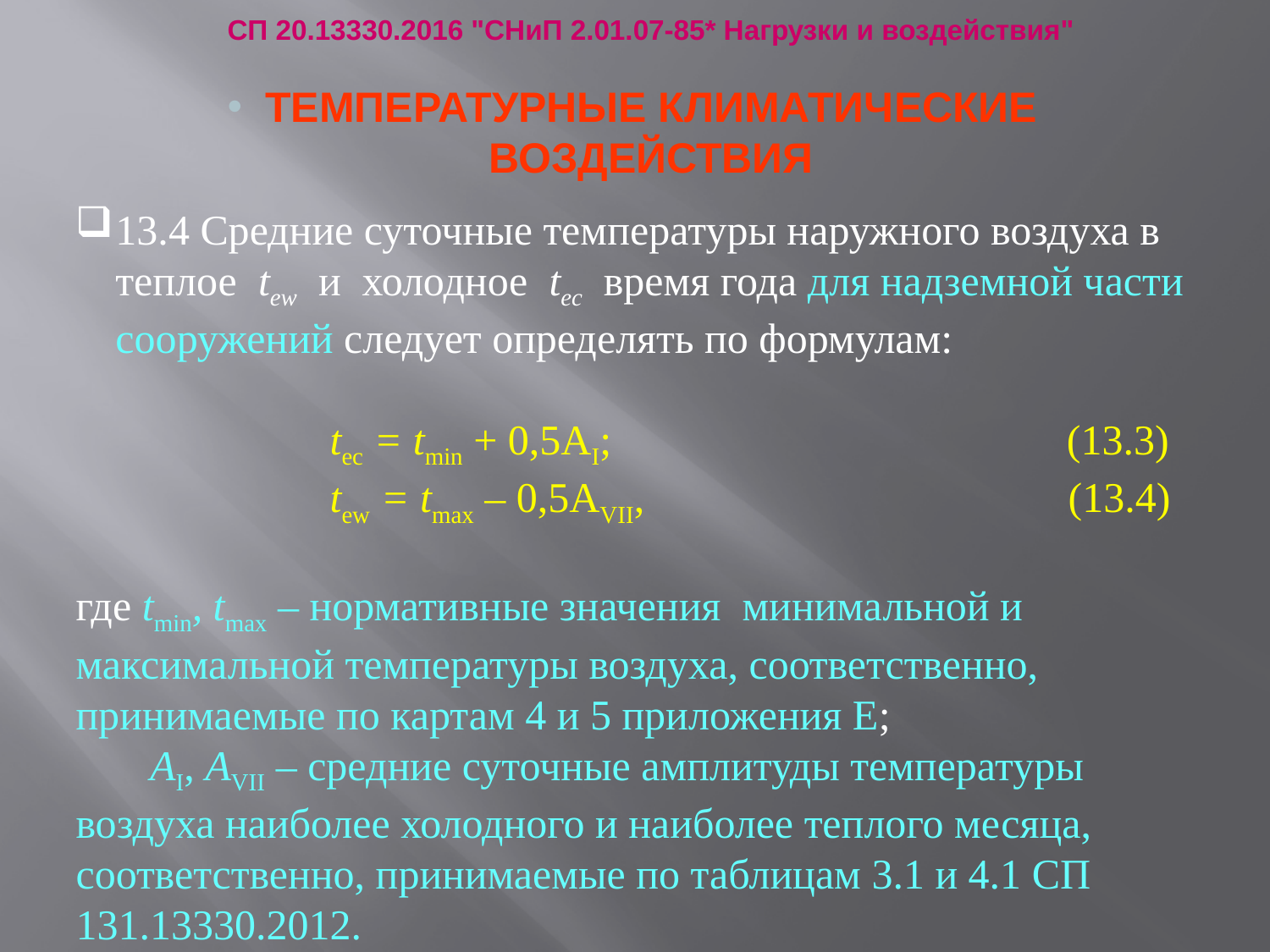

СП 20.13330.2016 "СНиП 2.01.07-85* Нагрузки и воздействия"
# ТЕМПЕРАТУРНЫЕ КЛИМАТИЧЕСКИЕ ВОЗДЕЙСТВИЯ
13.4 Средние суточные температуры наружного воздуха в теплое  tew  и  холодное  tec  время года для надземной части сооружений следует определять по формулам:

		tec = tmin + 0,5AI;                                           (13.3)
		tew = tmax – 0,5AVII,                                        (13.4)

где tmin, tmax – нормативные значения  минимальной и максимальной температуры воздуха, соответственно, принимаемые по картам 4 и 5 приложения Е;
       АI, АVII – средние суточные амплитуды температуры воздуха наиболее холодного и наиболее теплого месяца, соответственно, принимаемые по таблицам 3.1 и 4.1 СП 131.13330.2012.